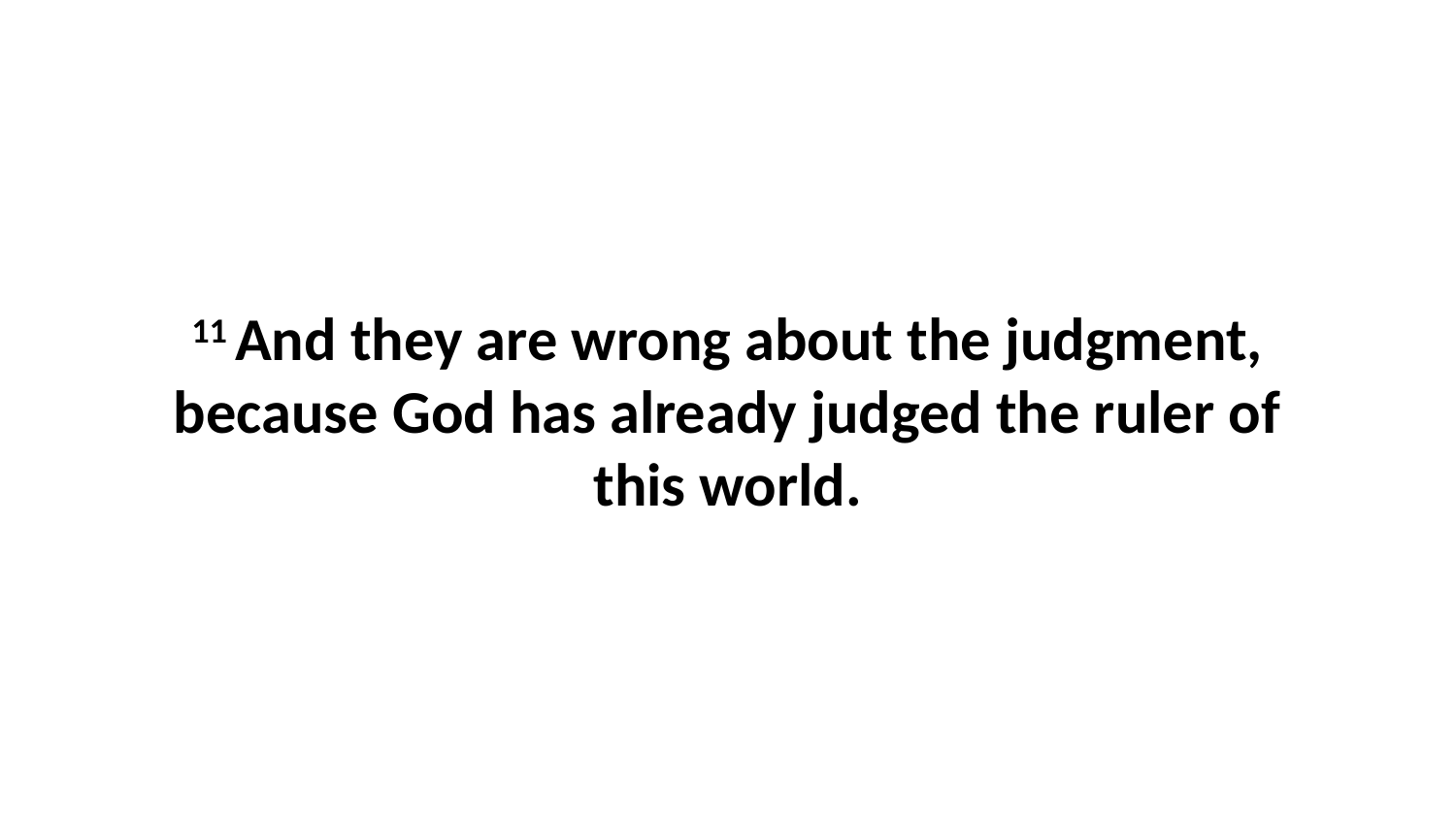

11 And they are wrong about the judgment, because God has already judged the ruler of this world.